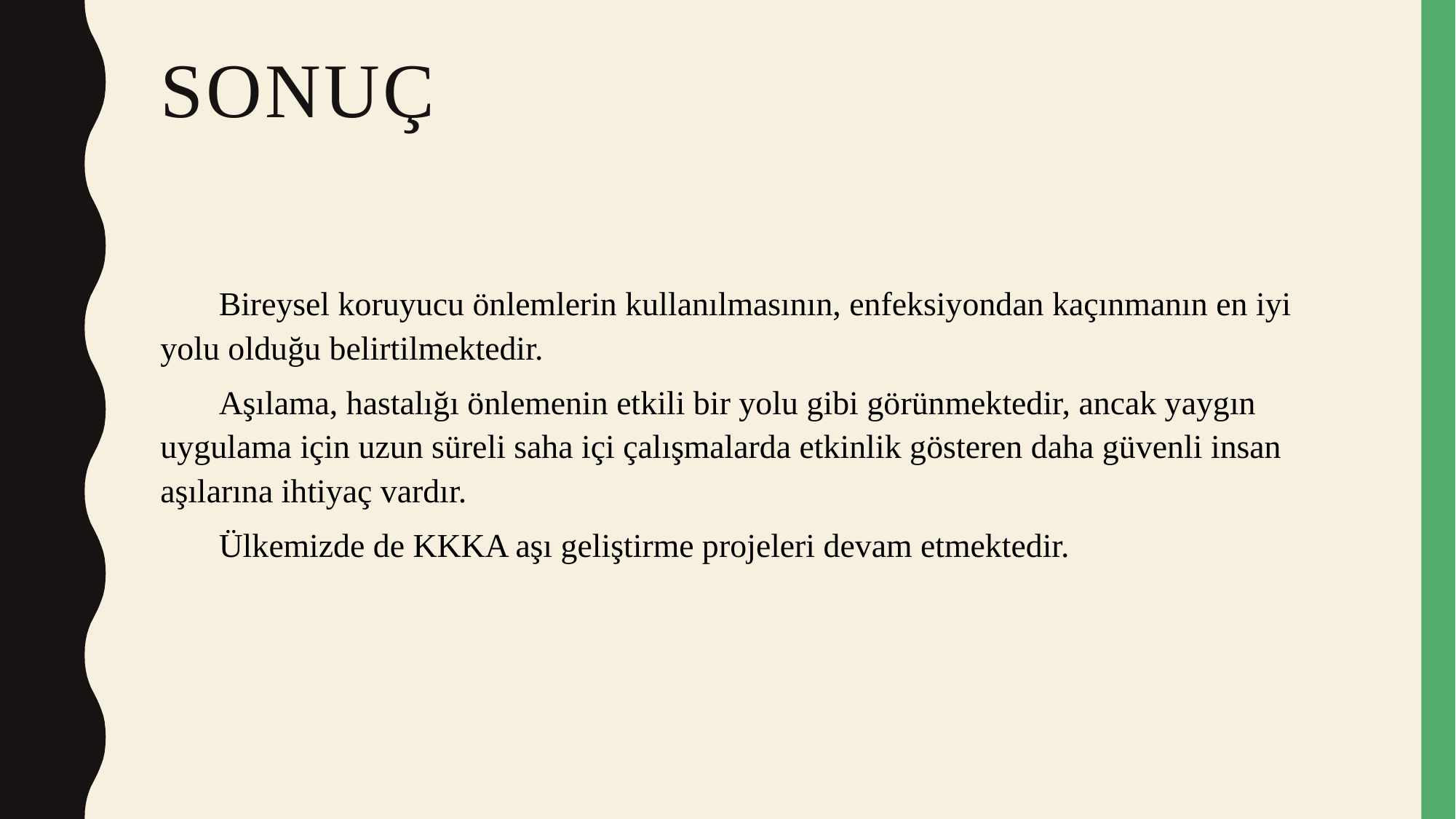

# SONUÇ
       Bireysel koruyucu önlemlerin kullanılmasının, enfeksiyondan kaçınmanın en iyi yolu olduğu belirtilmektedir.
       Aşılama, hastalığı önlemenin etkili bir yolu gibi görünmektedir, ancak yaygın uygulama için uzun süreli saha içi çalışmalarda etkinlik gösteren daha güvenli insan aşılarına ihtiyaç vardır.
       Ülkemizde de KKKA aşı geliştirme projeleri devam etmektedir.